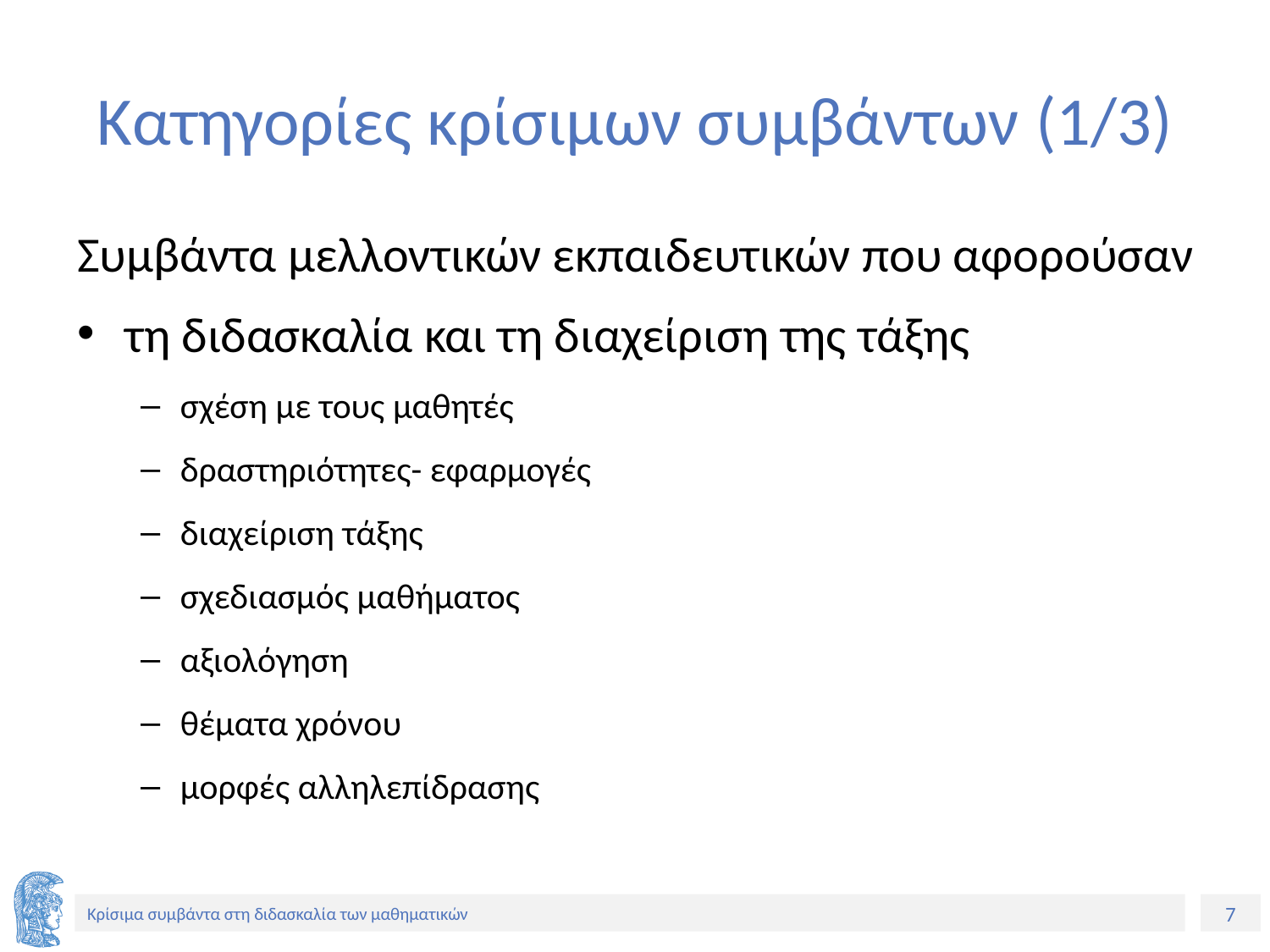

# Κατηγορίες κρίσιμων συμβάντων (1/3)
Συμβάντα μελλοντικών εκπαιδευτικών που αφορούσαν
τη διδασκαλία και τη διαχείριση της τάξης
σχέση με τους μαθητές
δραστηριότητες- εφαρμογές
διαχείριση τάξης
σχεδιασμός μαθήματος
αξιολόγηση
θέματα χρόνου
μορφές αλληλεπίδρασης